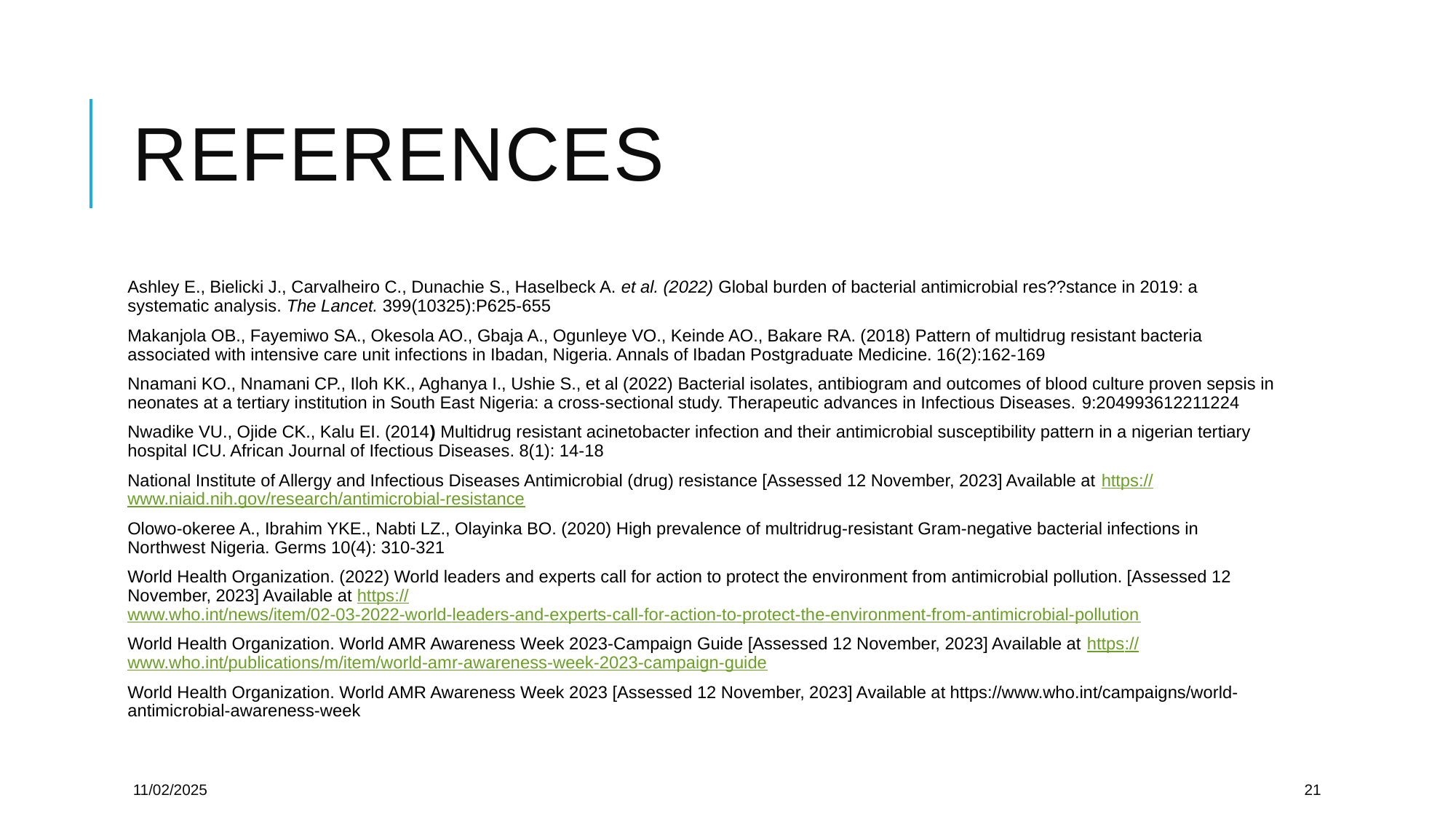

# References
Ashley E., Bielicki J., Carvalheiro C., Dunachie S., Haselbeck A. et al. (2022) Global burden of bacterial antimicrobial res??stance in 2019: a systematic analysis. The Lancet. 399(10325):P625-655
Makanjola OB., Fayemiwo SA., Okesola AO., Gbaja A., Ogunleye VO., Keinde AO., Bakare RA. (2018) Pattern of multidrug resistant bacteria associated with intensive care unit infections in Ibadan, Nigeria. Annals of Ibadan Postgraduate Medicine. 16(2):162-169
Nnamani KO., Nnamani CP., Iloh KK., Aghanya I., Ushie S., et al (2022) Bacterial isolates, antibiogram and outcomes of blood culture proven sepsis in neonates at a tertiary institution in South East Nigeria: a cross-sectional study. Therapeutic advances in Infectious Diseases. 9:204993612211224
Nwadike VU., Ojide CK., Kalu EI. (2014) Multidrug resistant acinetobacter infection and their antimicrobial susceptibility pattern in a nigerian tertiary hospital ICU. African Journal of Ifectious Diseases. 8(1): 14-18
National Institute of Allergy and Infectious Diseases Antimicrobial (drug) resistance [Assessed 12 November, 2023] Available at https://www.niaid.nih.gov/research/antimicrobial-resistance
Olowo-okeree A., Ibrahim YKE., Nabti LZ., Olayinka BO. (2020) High prevalence of multridrug-resistant Gram-negative bacterial infections in Northwest Nigeria. Germs 10(4): 310-321
World Health Organization. (2022) World leaders and experts call for action to protect the environment from antimicrobial pollution. [Assessed 12 November, 2023] Available at https://www.who.int/news/item/02-03-2022-world-leaders-and-experts-call-for-action-to-protect-the-environment-from-antimicrobial-pollution
World Health Organization. World AMR Awareness Week 2023-Campaign Guide [Assessed 12 November, 2023] Available at https://www.who.int/publications/m/item/world-amr-awareness-week-2023-campaign-guide
World Health Organization. World AMR Awareness Week 2023 [Assessed 12 November, 2023] Available at https://www.who.int/campaigns/world-antimicrobial-awareness-week

11/02/2025
21